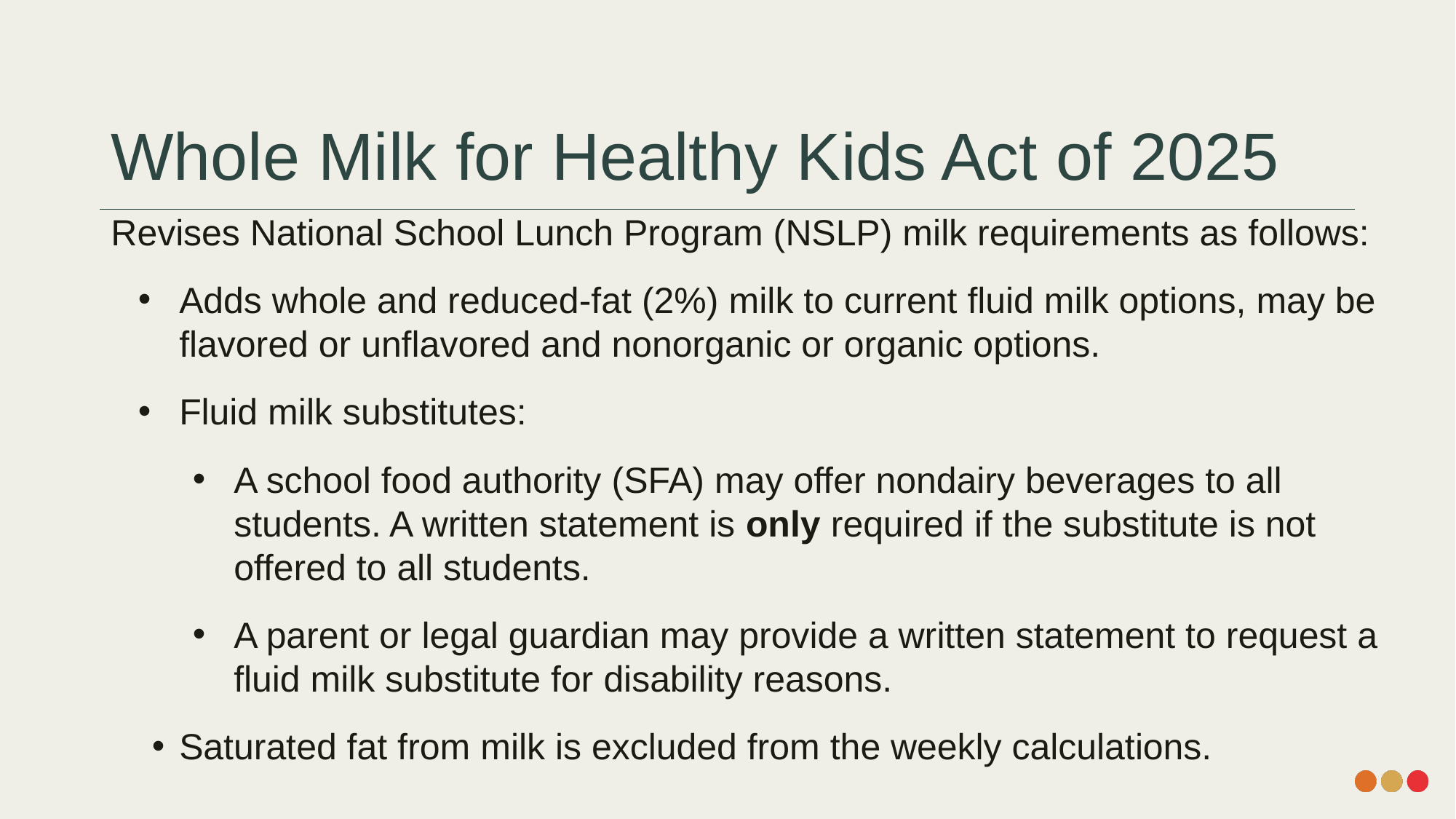

# Whole Milk for Healthy Kids Act of 2025
Revises National School Lunch Program (NSLP) milk requirements as follows:
Adds whole and reduced-fat (2%) milk to current fluid milk options, may be flavored or unflavored and nonorganic or organic options.
Fluid milk substitutes:
A school food authority (SFA) may offer nondairy beverages to all students. A written statement is only required if the substitute is not offered to all students.
A parent or legal guardian may provide a written statement to request a fluid milk substitute for disability reasons.
Saturated fat from milk is excluded from the weekly calculations.